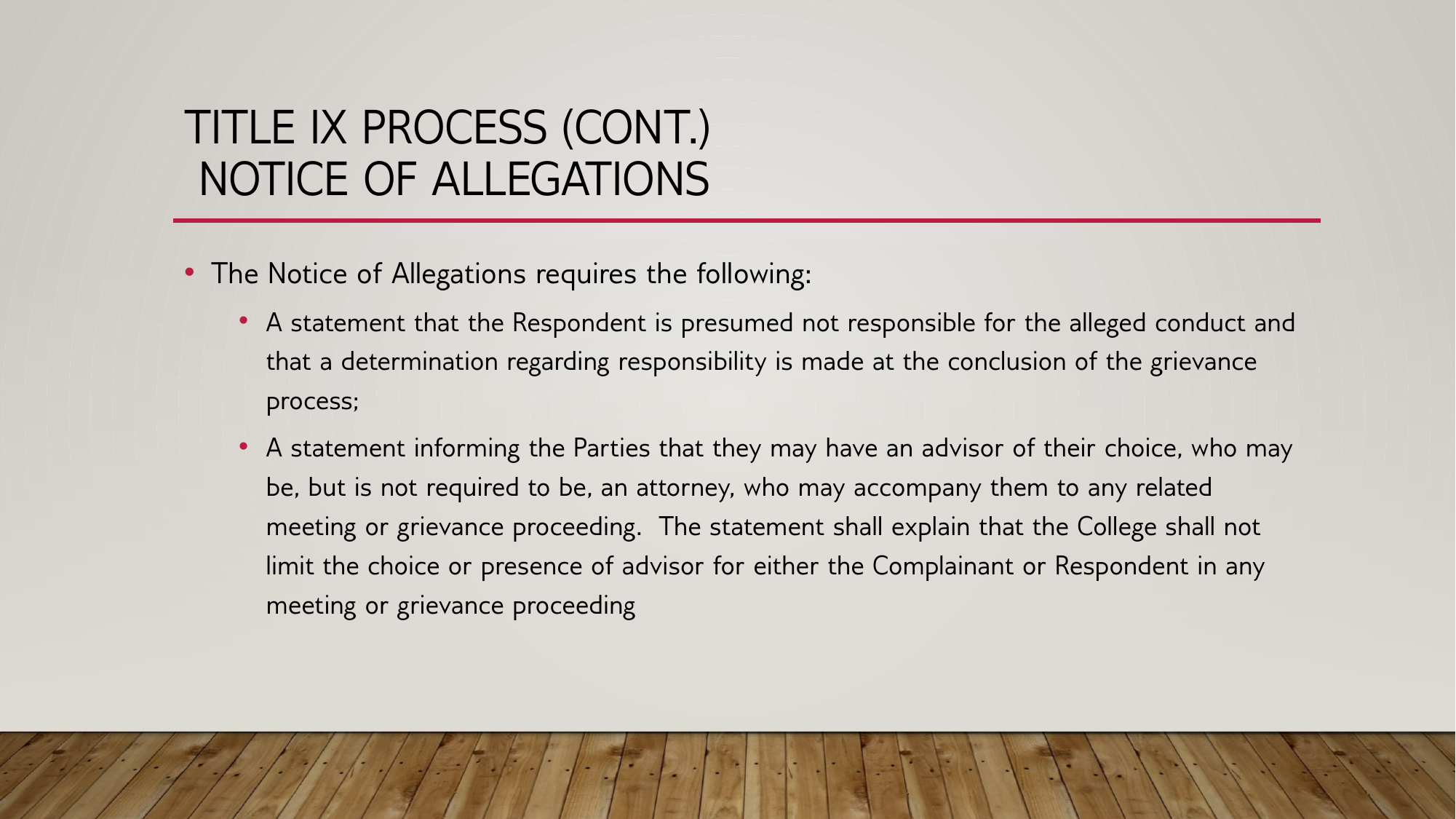

# Title IX Process (Cont.) Notice of Allegations
The Notice of Allegations requires the following:
A statement that the Respondent is presumed not responsible for the alleged conduct and that a determination regarding responsibility is made at the conclusion of the grievance process;
A statement informing the Parties that they may have an advisor of their choice, who may be, but is not required to be, an attorney, who may accompany them to any related meeting or grievance proceeding.  The statement shall explain that the College shall not limit the choice or presence of advisor for either the Complainant or Respondent in any meeting or grievance proceeding